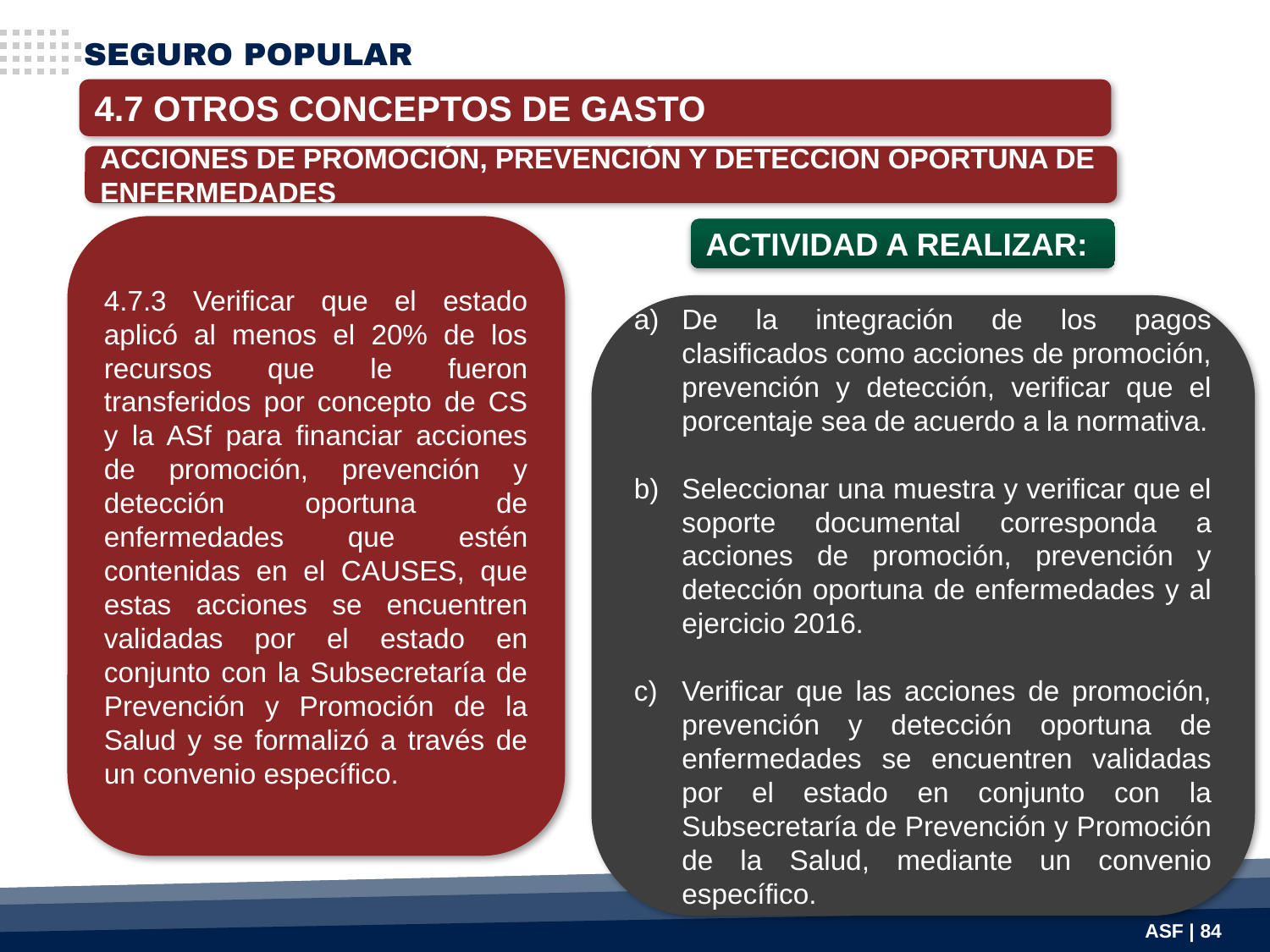

SEGURO POPULAR
4.7 OTROS CONCEPTOS DE GASTO
ACCIONES DE PROMOCIÓN, PREVENCIÓN Y DETECCION OPORTUNA DE ENFERMEDADES
4.7.3 Verificar que el estado aplicó al menos el 20% de los recursos que le fueron transferidos por concepto de CS y la ASf para financiar acciones de promoción, prevención y detección oportuna de enfermedades que estén contenidas en el CAUSES, que estas acciones se encuentren validadas por el estado en conjunto con la Subsecretaría de Prevención y Promoción de la Salud y se formalizó a través de un convenio específico.
ACTIVIDAD A REALIZAR:
De la integración de los pagos clasificados como acciones de promoción, prevención y detección, verificar que el porcentaje sea de acuerdo a la normativa.

Seleccionar una muestra y verificar que el soporte documental corresponda a acciones de promoción, prevención y detección oportuna de enfermedades y al ejercicio 2016.

Verificar que las acciones de promoción, prevención y detección oportuna de enfermedades se encuentren validadas por el estado en conjunto con la Subsecretaría de Prevención y Promoción de la Salud, mediante un convenio específico.
ASF | 84